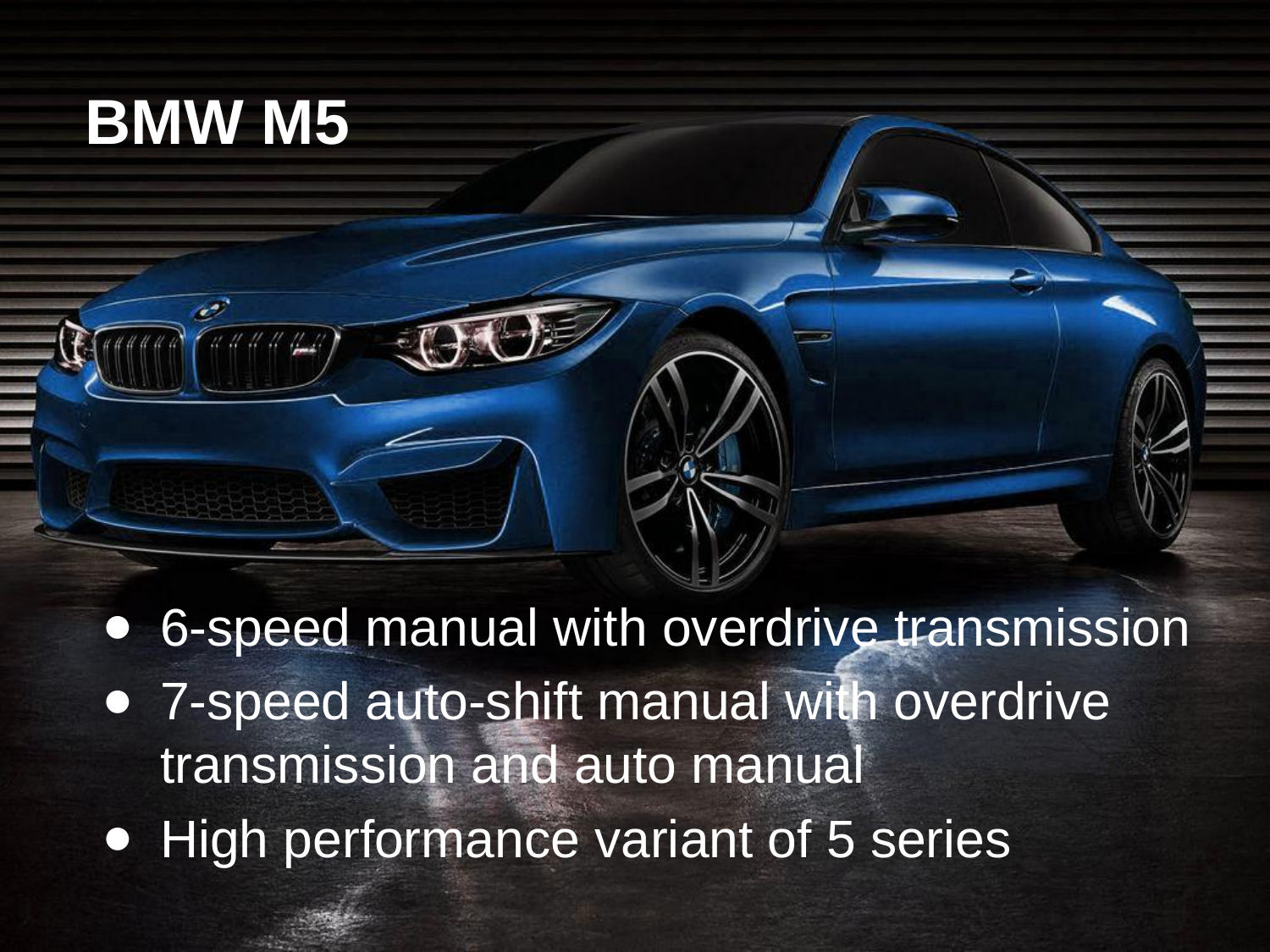

# BMW M5
6-speed manual with overdrive transmission
7-speed auto-shift manual with overdrive transmission and auto manual
High performance variant of 5 series